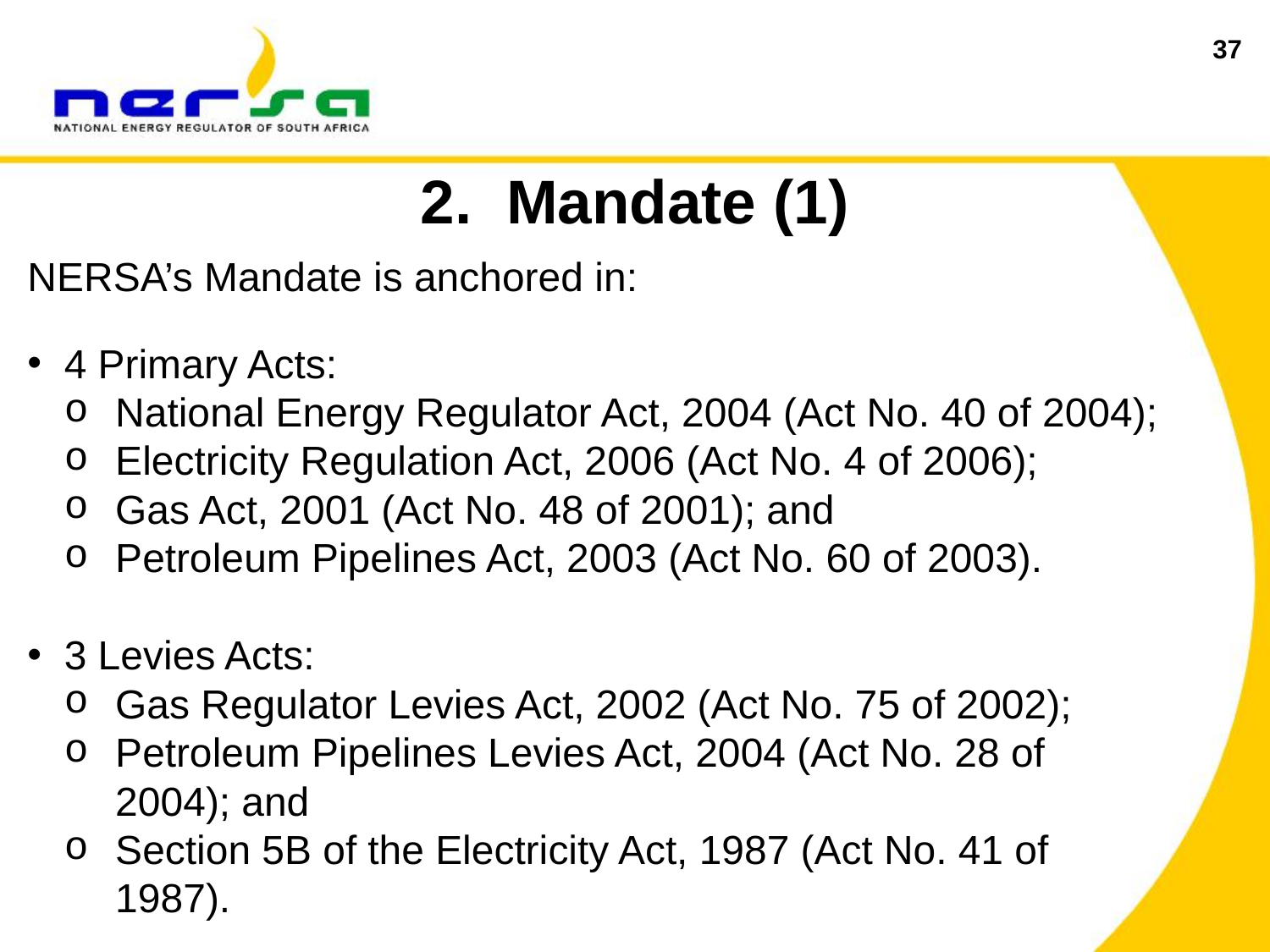

37
2.  Mandate (1)
NERSA’s Mandate is anchored in:

4 Primary Acts:
National Energy Regulator Act, 2004 (Act No. 40 of 2004);
Electricity Regulation Act, 2006 (Act No. 4 of 2006);
Gas Act, 2001 (Act No. 48 of 2001); and
Petroleum Pipelines Act, 2003 (Act No. 60 of 2003).

3 Levies Acts:
Gas Regulator Levies Act, 2002 (Act No. 75 of 2002);
Petroleum Pipelines Levies Act, 2004 (Act No. 28 of 2004); and
Section 5B of the Electricity Act, 1987 (Act No. 41 of 1987).